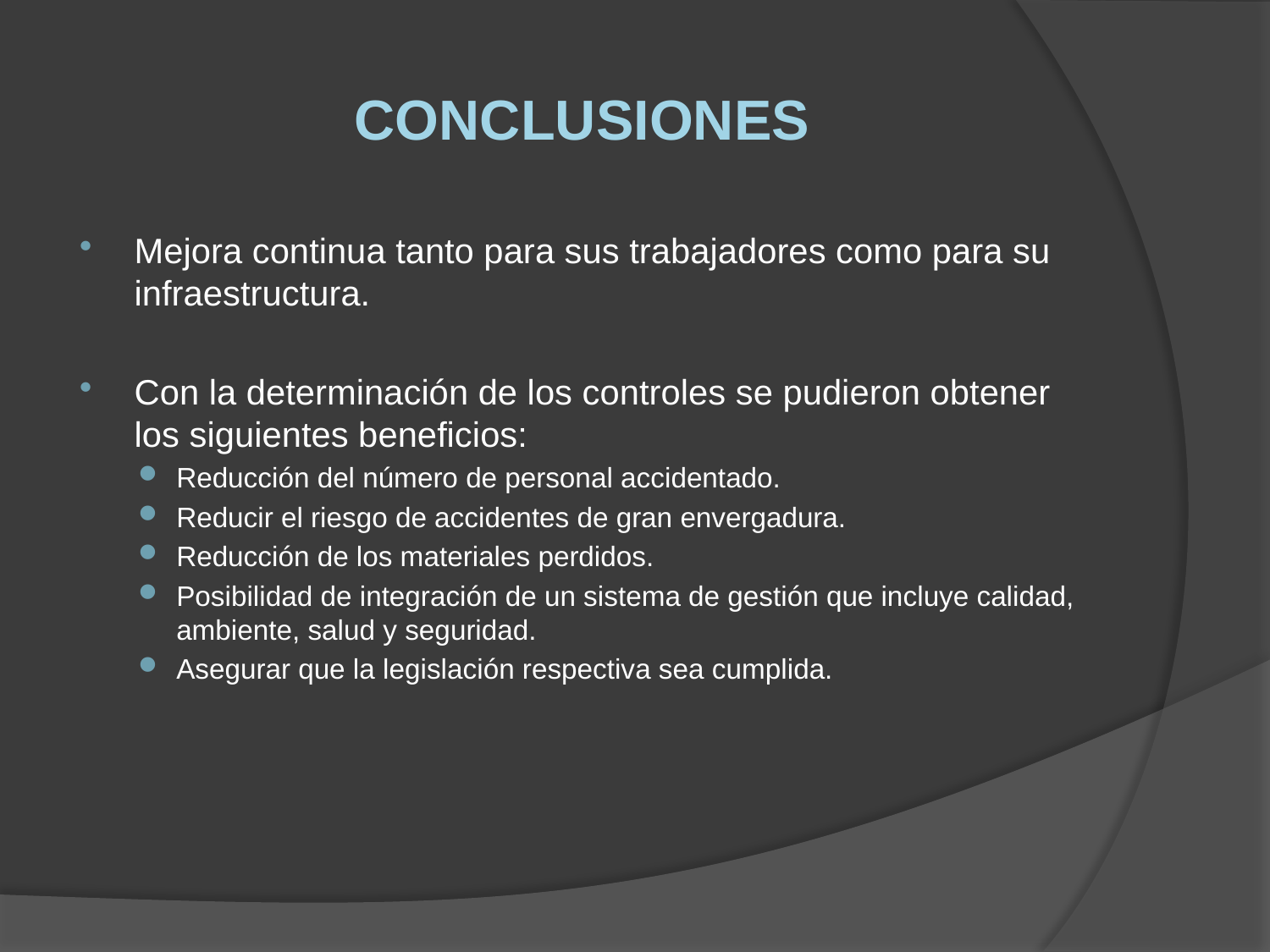

# Conclusiones
Mejora continua tanto para sus trabajadores como para su infraestructura.

Con la determinación de los controles se pudieron obtener los siguientes beneficios:
Reducción del número de personal accidentado.
Reducir el riesgo de accidentes de gran envergadura.
Reducción de los materiales perdidos.
Posibilidad de integración de un sistema de gestión que incluye calidad, ambiente, salud y seguridad.
Asegurar que la legislación respectiva sea cumplida.